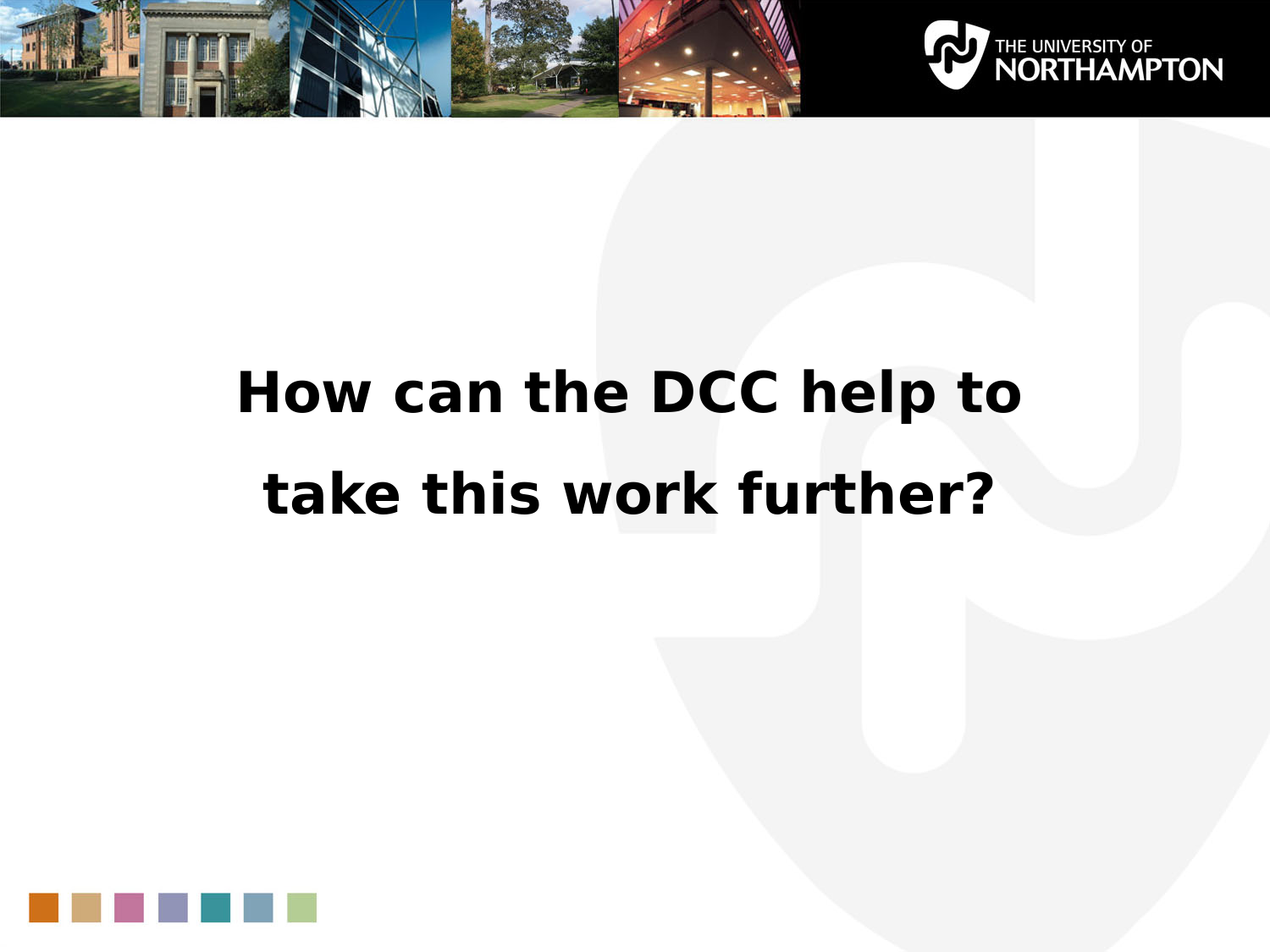

# How can the DCC help to take this work further?